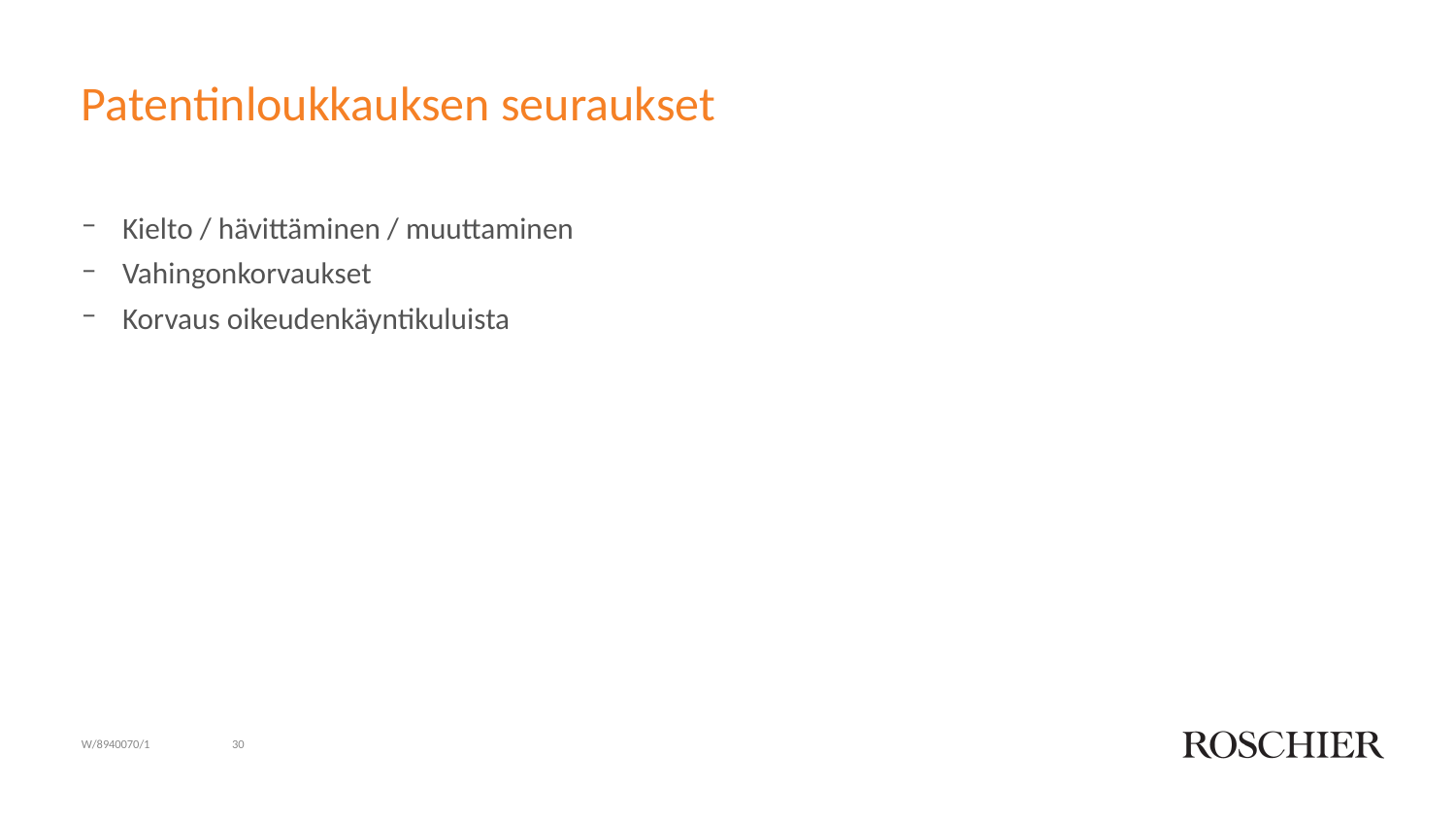

# Patentinloukkauksen seuraukset
Kielto / hävittäminen / muuttaminen
Vahingonkorvaukset
Korvaus oikeudenkäyntikuluista

W/8940070/1
30